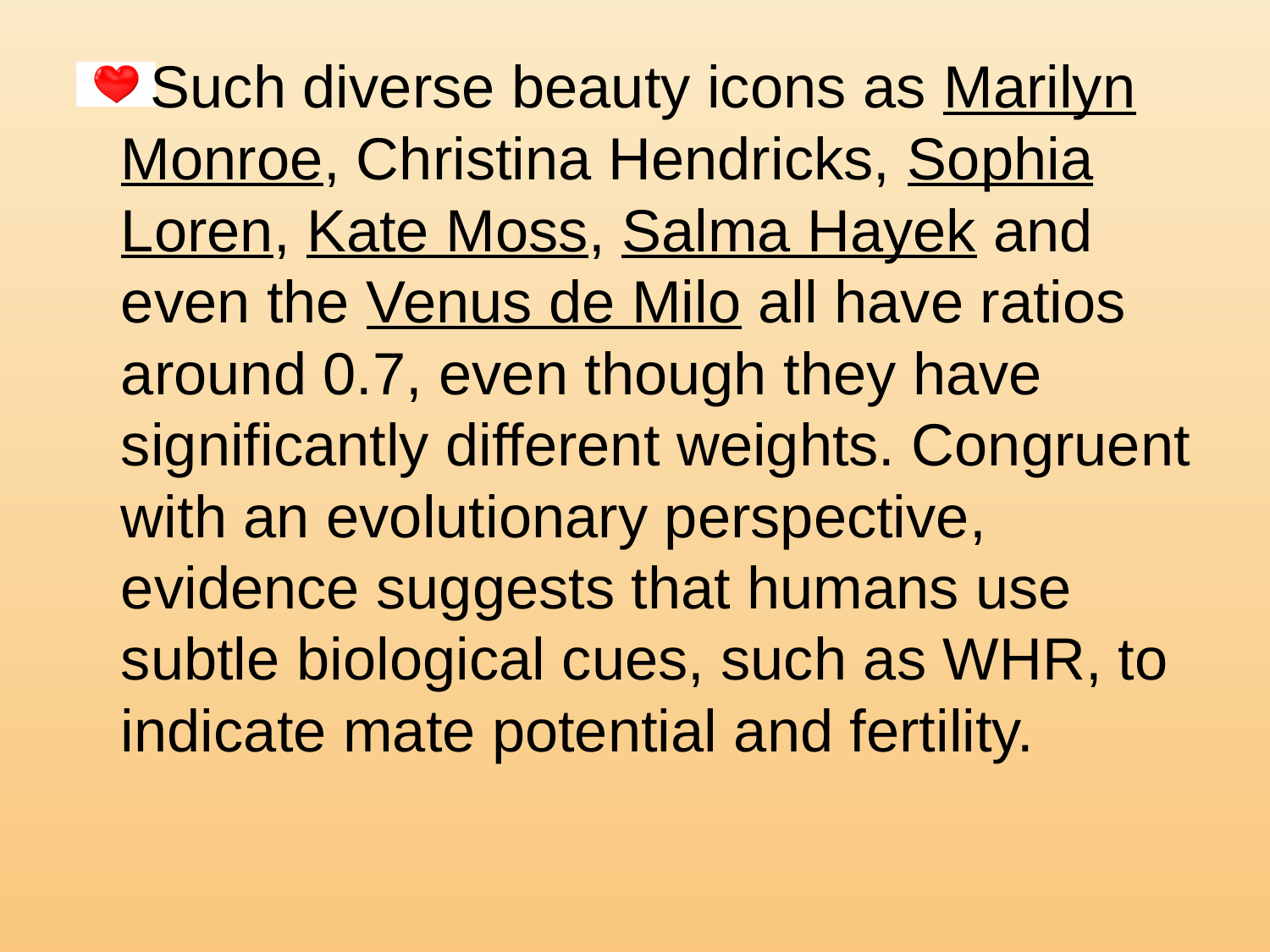

Such diverse beauty icons as Marilyn Monroe, Christina Hendricks, Sophia Loren, Kate Moss, Salma Hayek and even the Venus de Milo all have ratios around 0.7, even though they have significantly different weights. Congruent with an evolutionary perspective, evidence suggests that humans use subtle biological cues, such as WHR, to indicate mate potential and fertility.